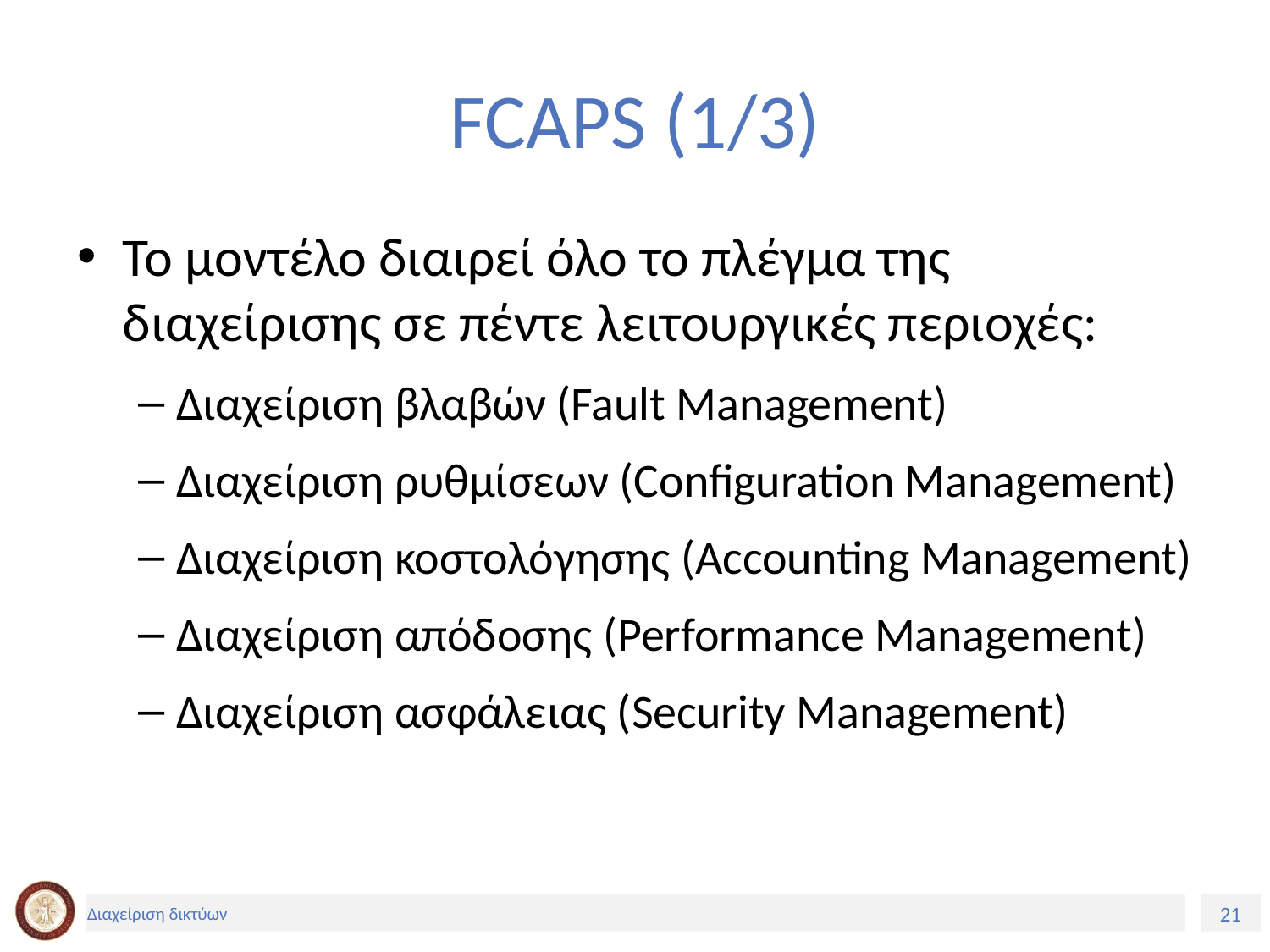

# FCAPS (1/3)
Το μοντέλο διαιρεί όλο το πλέγμα της διαχείρισης σε πέντε λειτουργικές περιοχές:
Διαχείριση βλαβών (Fault Management)
Διαχείριση ρυθμίσεων (Configuration Management)
Διαχείριση κοστολόγησης (Accounting Management)
Διαχείριση απόδοσης (Performance Management)
Διαχείριση ασφάλειας (Security Management)